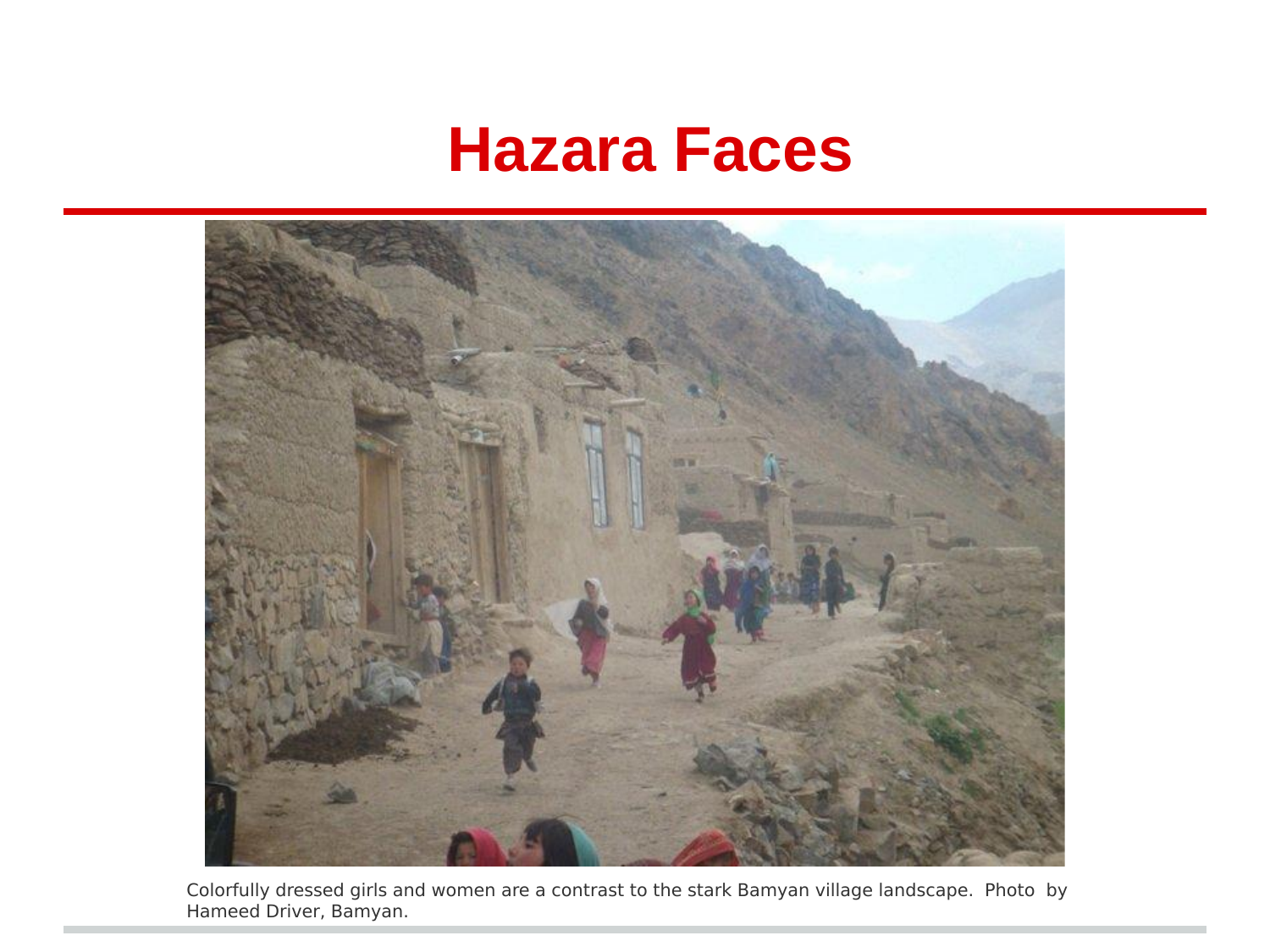

# Hazara Faces

Colorfully dressed girls and women are a contrast to the stark Bamyan village landscape.  Photo  by Hameed Driver, Bamyan.